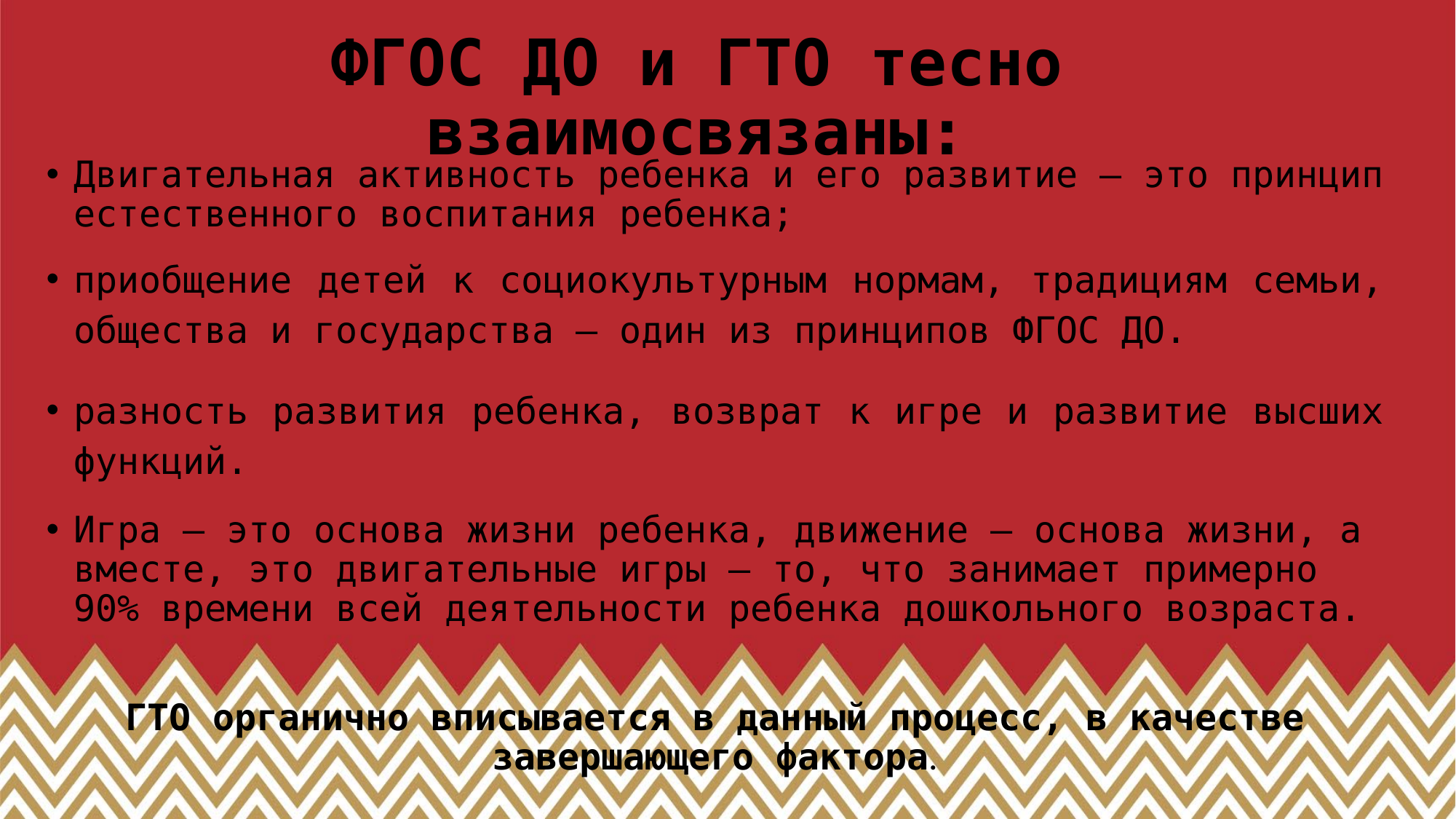

# ФГОС ДО и ГТО тесно взаимосвязаны:
Двигательная активность ребенка и его развитие – это принцип естественного воспитания ребенка;
приобщение детей к социокультурным нормам, традициям семьи, общества и государства – один из принципов ФГОС ДО.
разность развития ребенка, возврат к игре и развитие высших функций.
Игра – это основа жизни ребенка, движение – основа жизни, а вместе, это двигательные игры – то, что занимает примерно 90% времени всей деятельности ребенка дошкольного возраста.

ГТО органично вписывается в данный процесс, в качестве завершающего фактора.